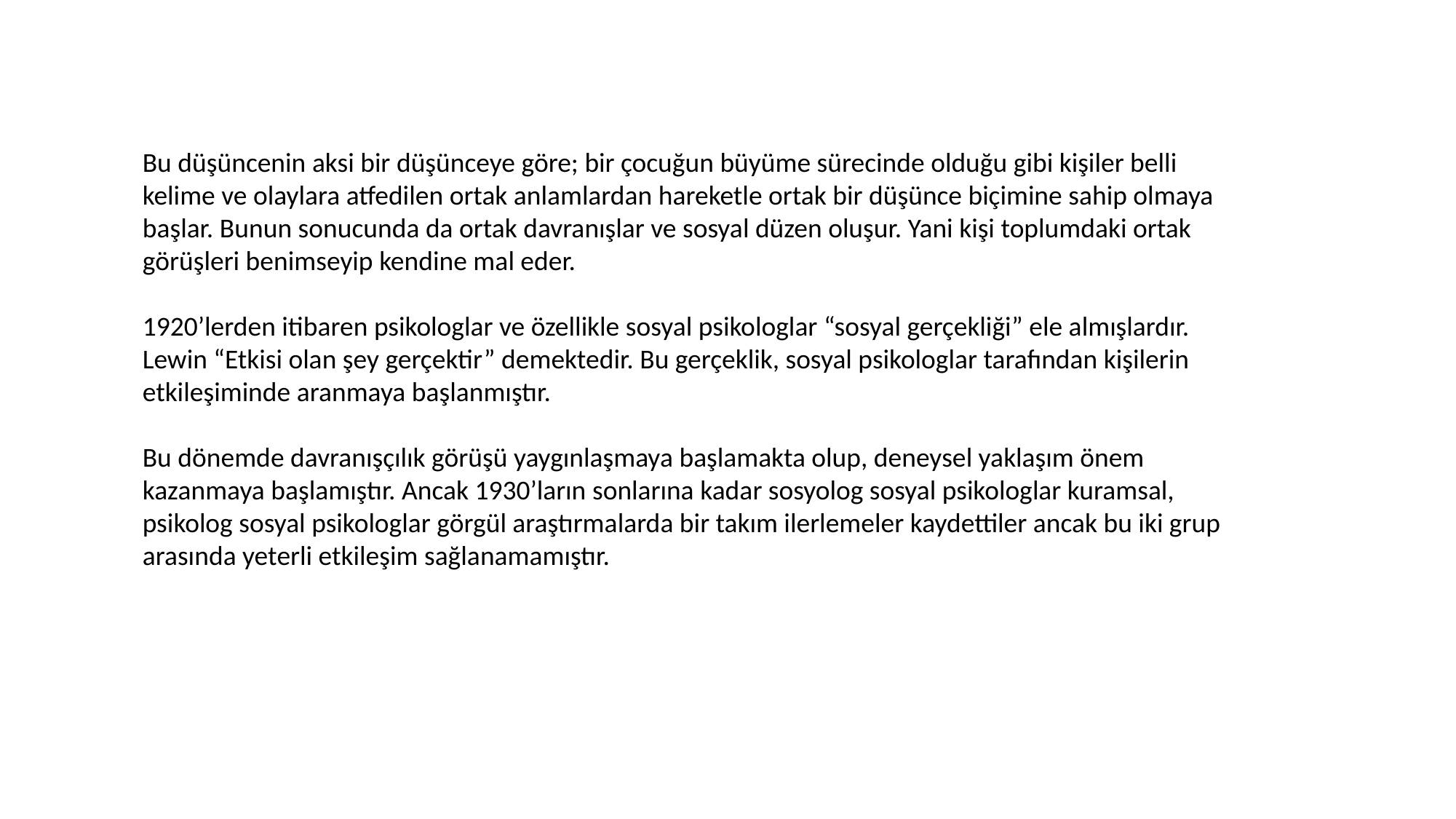

Bu düşüncenin aksi bir düşünceye göre; bir çocuğun büyüme sürecinde olduğu gibi kişiler belli kelime ve olaylara atfedilen ortak anlamlardan hareketle ortak bir düşünce biçimine sahip olmaya başlar. Bunun sonucunda da ortak davranışlar ve sosyal düzen oluşur. Yani kişi toplumdaki ortak görüşleri benimseyip kendine mal eder.

1920’lerden itibaren psikologlar ve özellikle sosyal psikologlar “sosyal gerçekliği” ele almışlardır. Lewin “Etkisi olan şey gerçektir” demektedir. Bu gerçeklik, sosyal psikologlar tarafından kişilerin etkileşiminde aranmaya başlanmıştır.

Bu dönemde davranışçılık görüşü yaygınlaşmaya başlamakta olup, deneysel yaklaşım önem kazanmaya başlamıştır. Ancak 1930’ların sonlarına kadar sosyolog sosyal psikologlar kuramsal, psikolog sosyal psikologlar görgül araştırmalarda bir takım ilerlemeler kaydettiler ancak bu iki grup arasında yeterli etkileşim sağlanamamıştır.